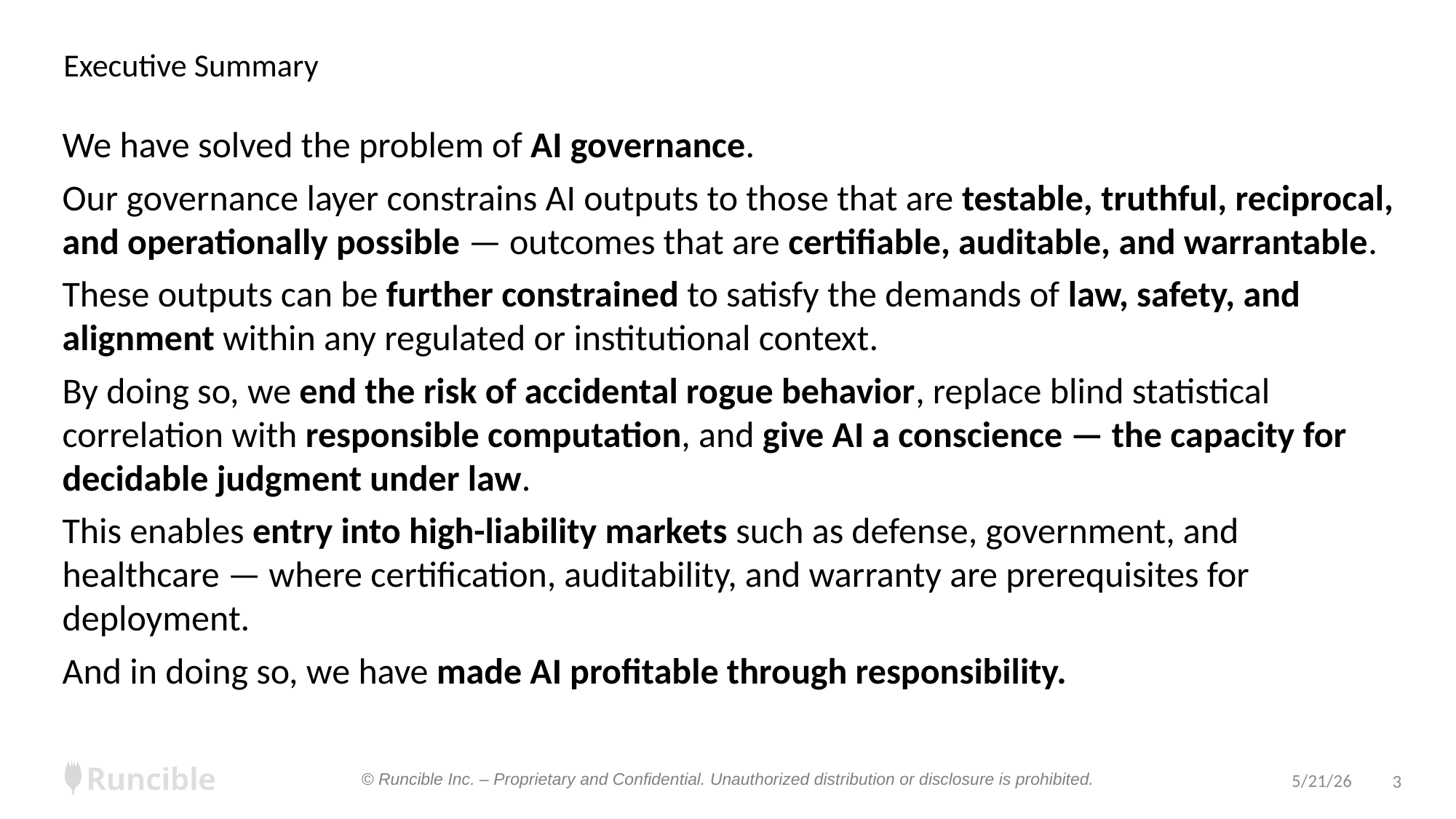

# Executive Summary
We have solved the problem of AI governance.
Our governance layer constrains AI outputs to those that are testable, truthful, reciprocal, and operationally possible — outcomes that are certifiable, auditable, and warrantable.
These outputs can be further constrained to satisfy the demands of law, safety, and alignment within any regulated or institutional context.
By doing so, we end the risk of accidental rogue behavior, replace blind statistical correlation with responsible computation, and give AI a conscience — the capacity for decidable judgment under law.
This enables entry into high-liability markets such as defense, government, and healthcare — where certification, auditability, and warranty are prerequisites for deployment.
And in doing so, we have made AI profitable through responsibility.